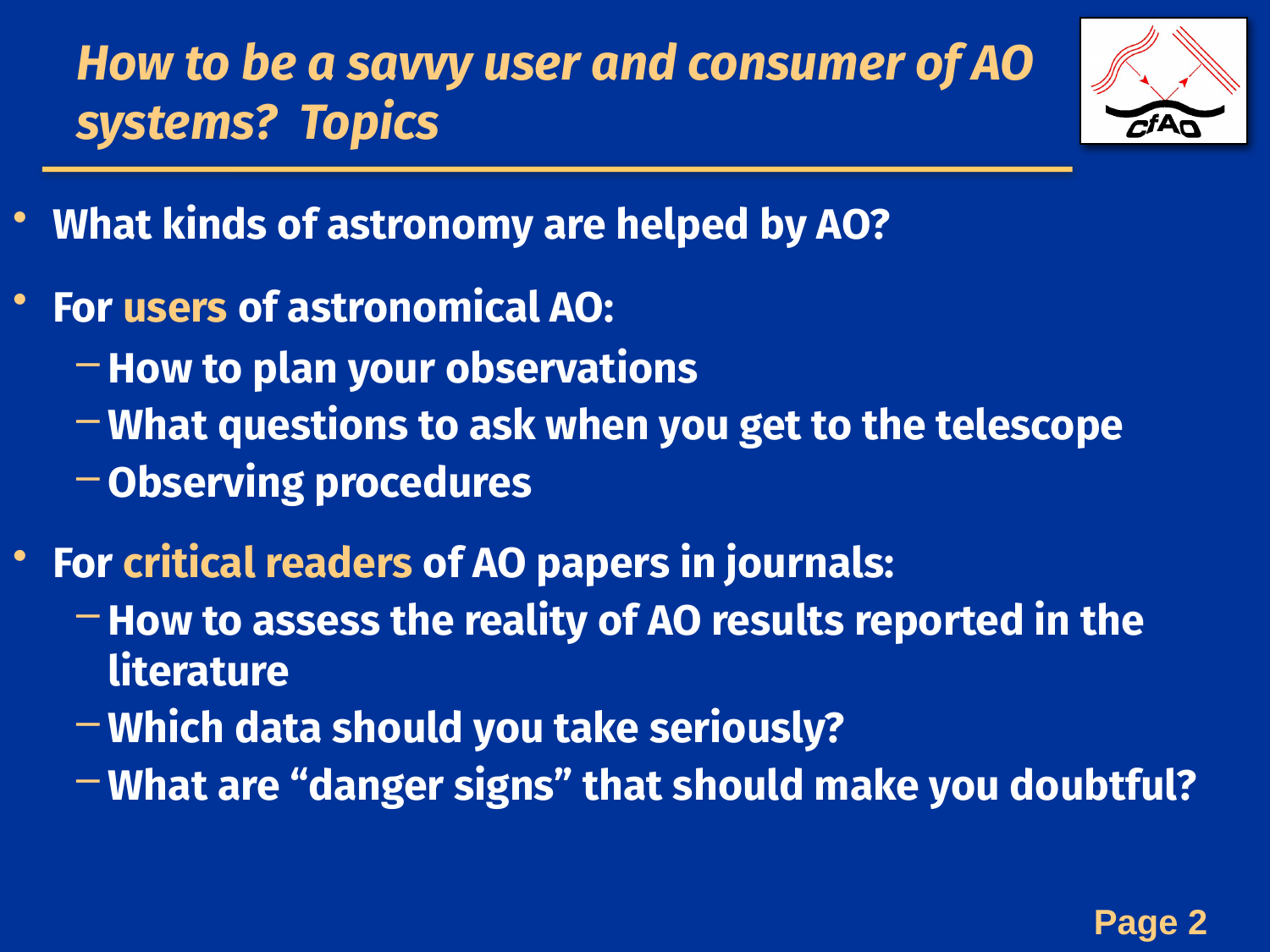

# How to be a savvy user and consumer of AO systems?  Topics
What kinds of astronomy are helped by AO?
For users of astronomical AO:
How to plan your observations
What questions to ask when you get to the telescope
Observing procedures
For critical readers of AO papers in journals:
How to assess the reality of AO results reported in the literature
Which data should you take seriously?
What are “danger signs” that should make you doubtful?